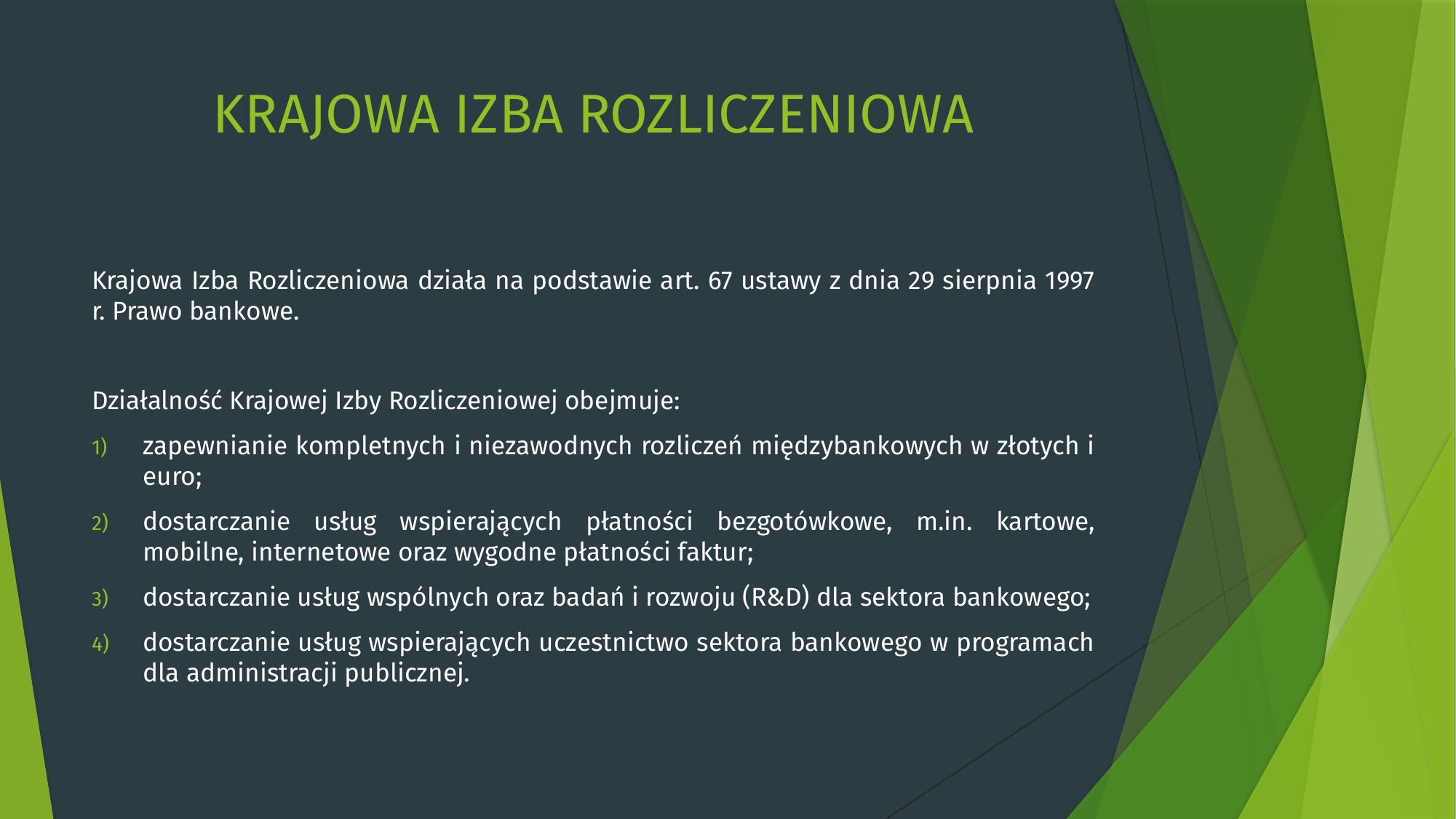

# KRAJOWA IZBA ROZLICZENIOWA
Krajowa Izba Rozliczeniowa działa na podstawie art. 67 ustawy z dnia 29 sierpnia 1997 r. Prawo bankowe.

Działalność Krajowej Izby Rozliczeniowej obejmuje:
zapewnianie kompletnych i niezawodnych rozliczeń międzybankowych w złotych i euro;
dostarczanie usług wspierających płatności bezgotówkowe, m.in. kartowe, mobilne, internetowe oraz wygodne płatności faktur;
dostarczanie usług wspólnych oraz badań i rozwoju (R&D) dla sektora bankowego;
dostarczanie usług wspierających uczestnictwo sektora bankowego w programach dla administracji publicznej.